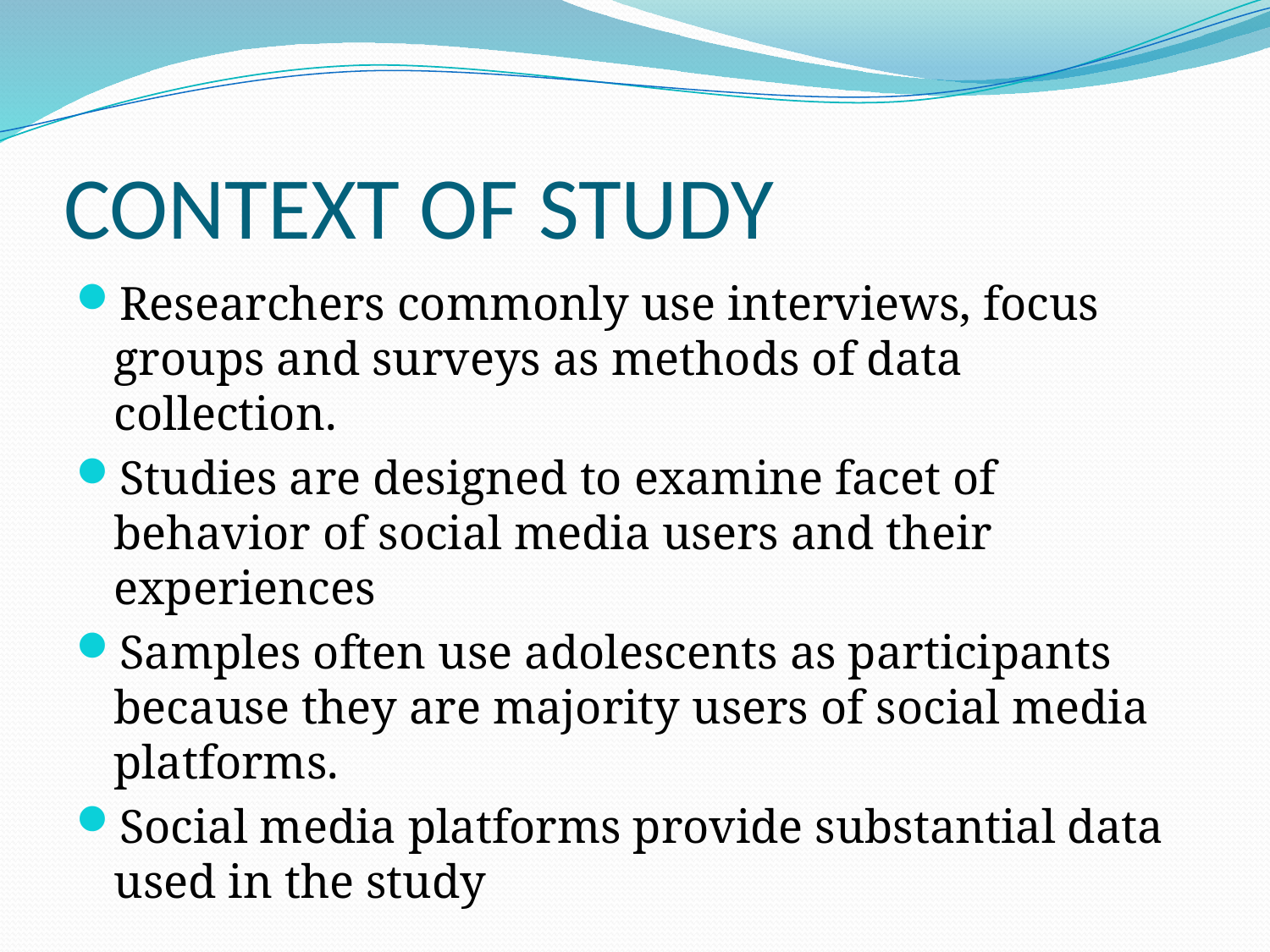

# CONTEXT OF STUDY
Researchers commonly use interviews, focus groups and surveys as methods of data collection.
Studies are designed to examine facet of behavior of social media users and their experiences
Samples often use adolescents as participants because they are majority users of social media platforms.
Social media platforms provide substantial data used in the study